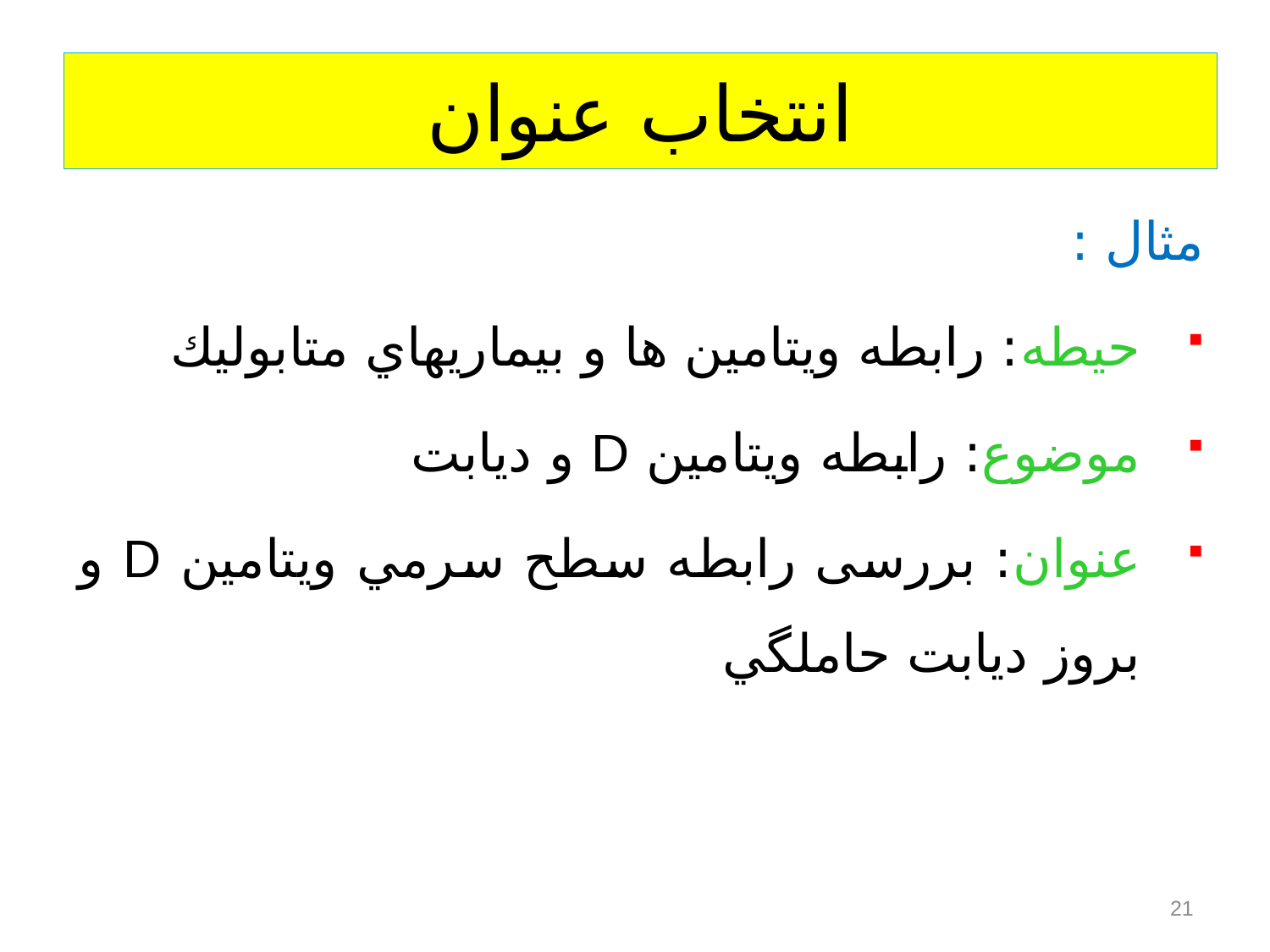

# انتخاب عنوان
مثال :
حيطه: رابطه ويتامين ها و بيماريهاي متابوليك
موضوع: رابطه ويتامين D و ديابت
عنوان: بررسی رابطه سطح سرمي ويتامين D و بروز ديابت حاملگي

21